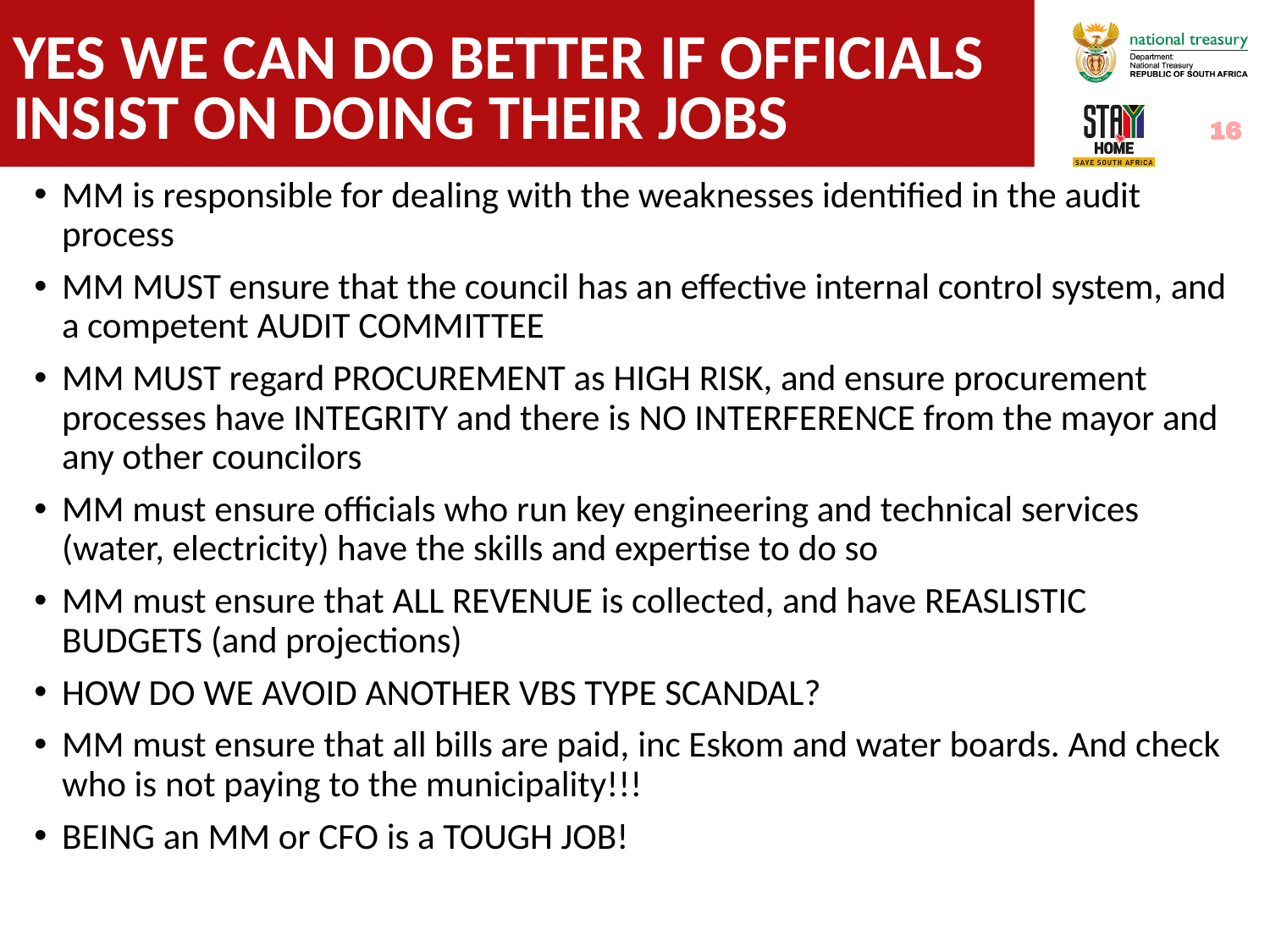

# YES WE CAN DO BETTER IF OFFICIALS INSIST ON DOING THEIR JOBS
16
MM is responsible for dealing with the weaknesses identified in the audit process
MM MUST ensure that the council has an effective internal control system, and a competent AUDIT COMMITTEE
MM MUST regard PROCUREMENT as HIGH RISK, and ensure procurement processes have INTEGRITY and there is NO INTERFERENCE from the mayor and any other councilors
MM must ensure officials who run key engineering and technical services (water, electricity) have the skills and expertise to do so
MM must ensure that ALL REVENUE is collected, and have REASLISTIC BUDGETS (and projections)
HOW DO WE AVOID ANOTHER VBS TYPE SCANDAL?
MM must ensure that all bills are paid, inc Eskom and water boards. And check who is not paying to the municipality!!!
BEING an MM or CFO is a TOUGH JOB!